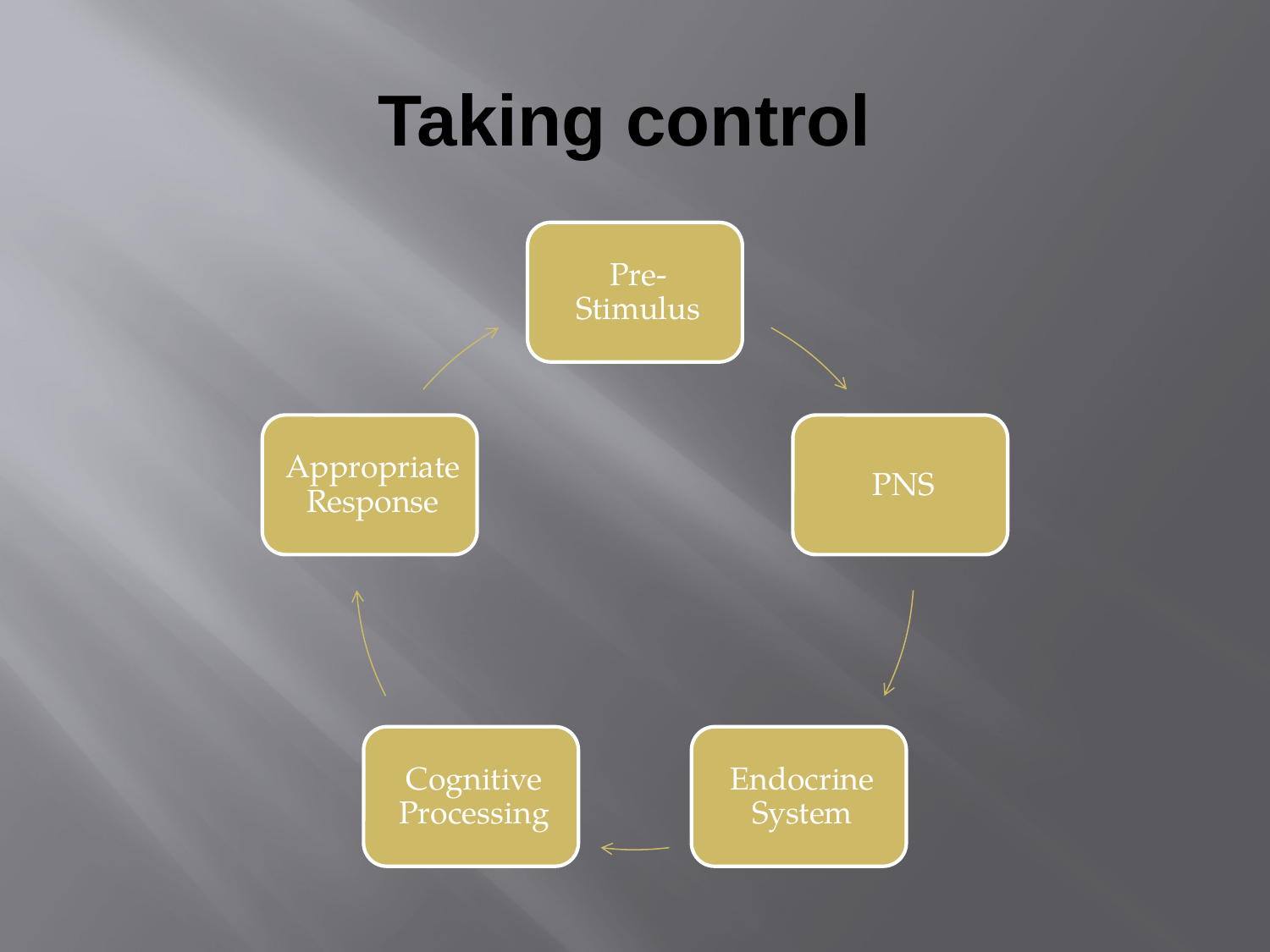

# Taking control
Pre-Stimulus
PNS
Endocrine System
Cognitive Processing
Appropriate Response